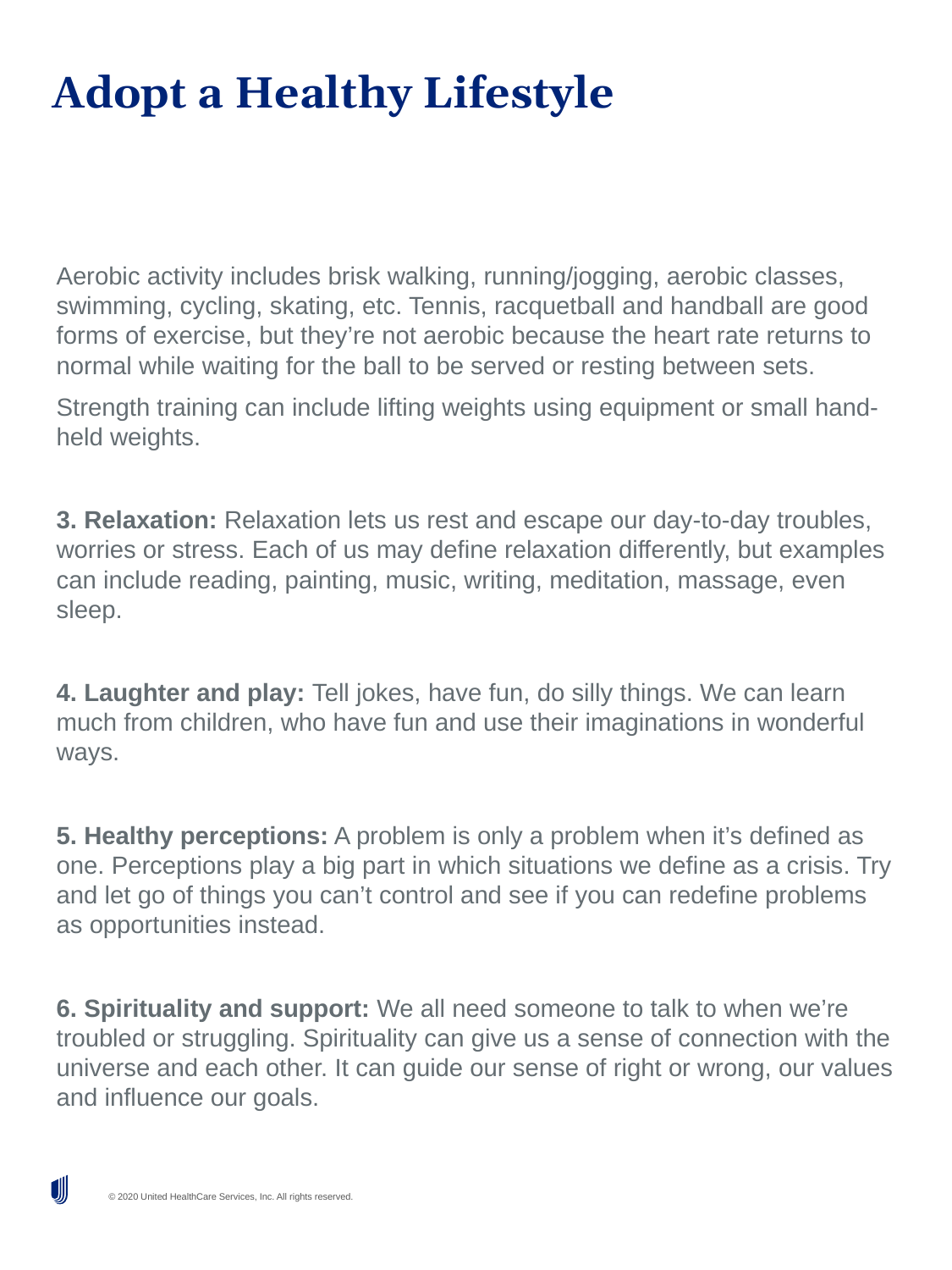

# Adopt a Healthy Lifestyle
Aerobic activity includes brisk walking, running/jogging, aerobic classes, swimming, cycling, skating, etc. Tennis, racquetball and handball are good forms of exercise, but they’re not aerobic because the heart rate returns to normal while waiting for the ball to be served or resting between sets.
Strength training can include lifting weights using equipment or small hand-held weights.

3. Relaxation: Relaxation lets us rest and escape our day-to-day troubles, worries or stress. Each of us may define relaxation differently, but examples can include reading, painting, music, writing, meditation, massage, even sleep.

4. Laughter and play: Tell jokes, have fun, do silly things. We can learn much from children, who have fun and use their imaginations in wonderful ways.

5. Healthy perceptions: A problem is only a problem when it’s defined as one. Perceptions play a big part in which situations we define as a crisis. Try and let go of things you can’t control and see if you can redefine problems as opportunities instead.

6. Spirituality and support: We all need someone to talk to when we’re troubled or struggling. Spirituality can give us a sense of connection with the universe and each other. It can guide our sense of right or wrong, our values and influence our goals.